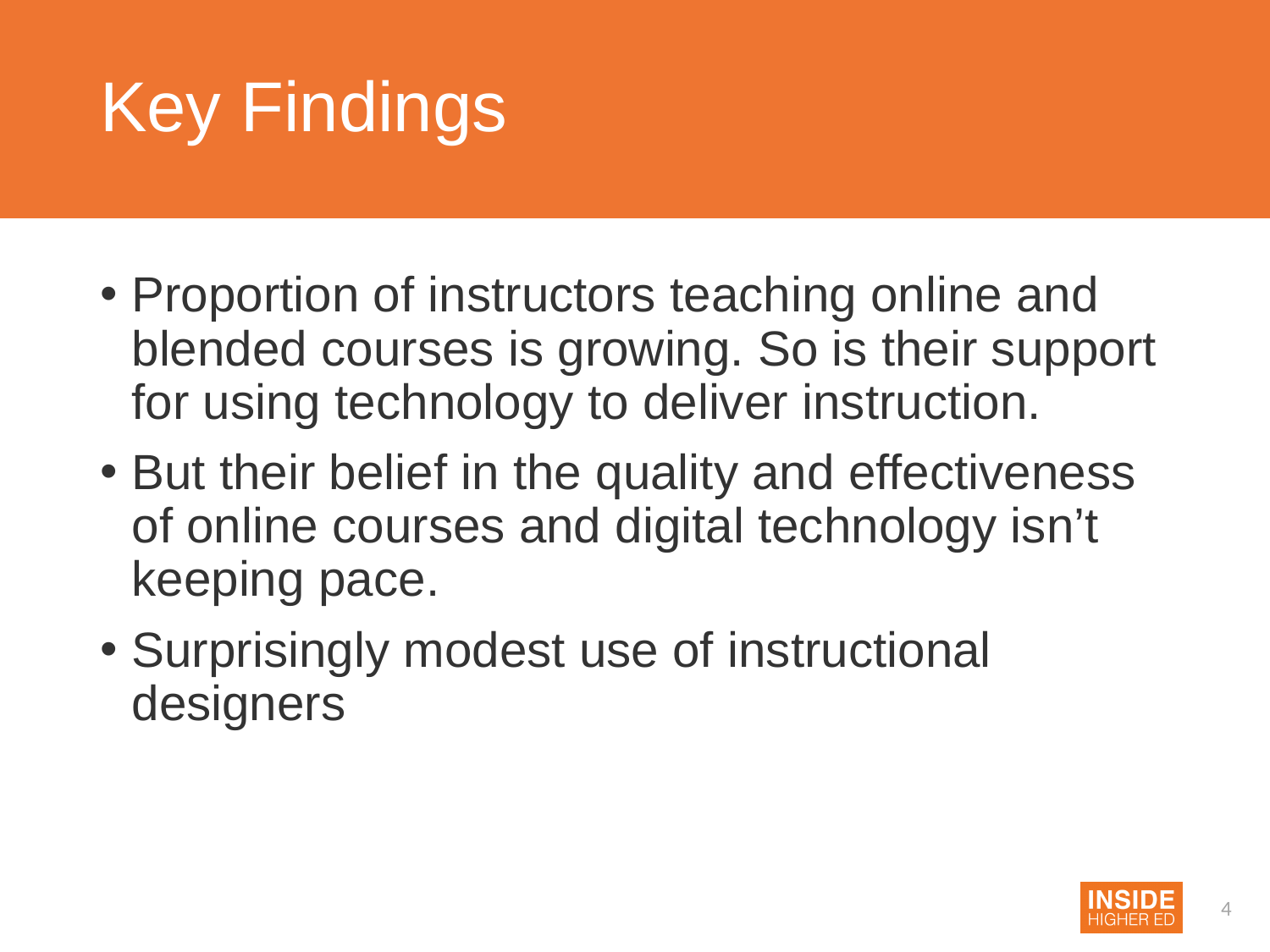

# Key Findings
Proportion of instructors teaching online and blended courses is growing. So is their support for using technology to deliver instruction.
But their belief in the quality and effectiveness of online courses and digital technology isn’t keeping pace.
Surprisingly modest use of instructional designers